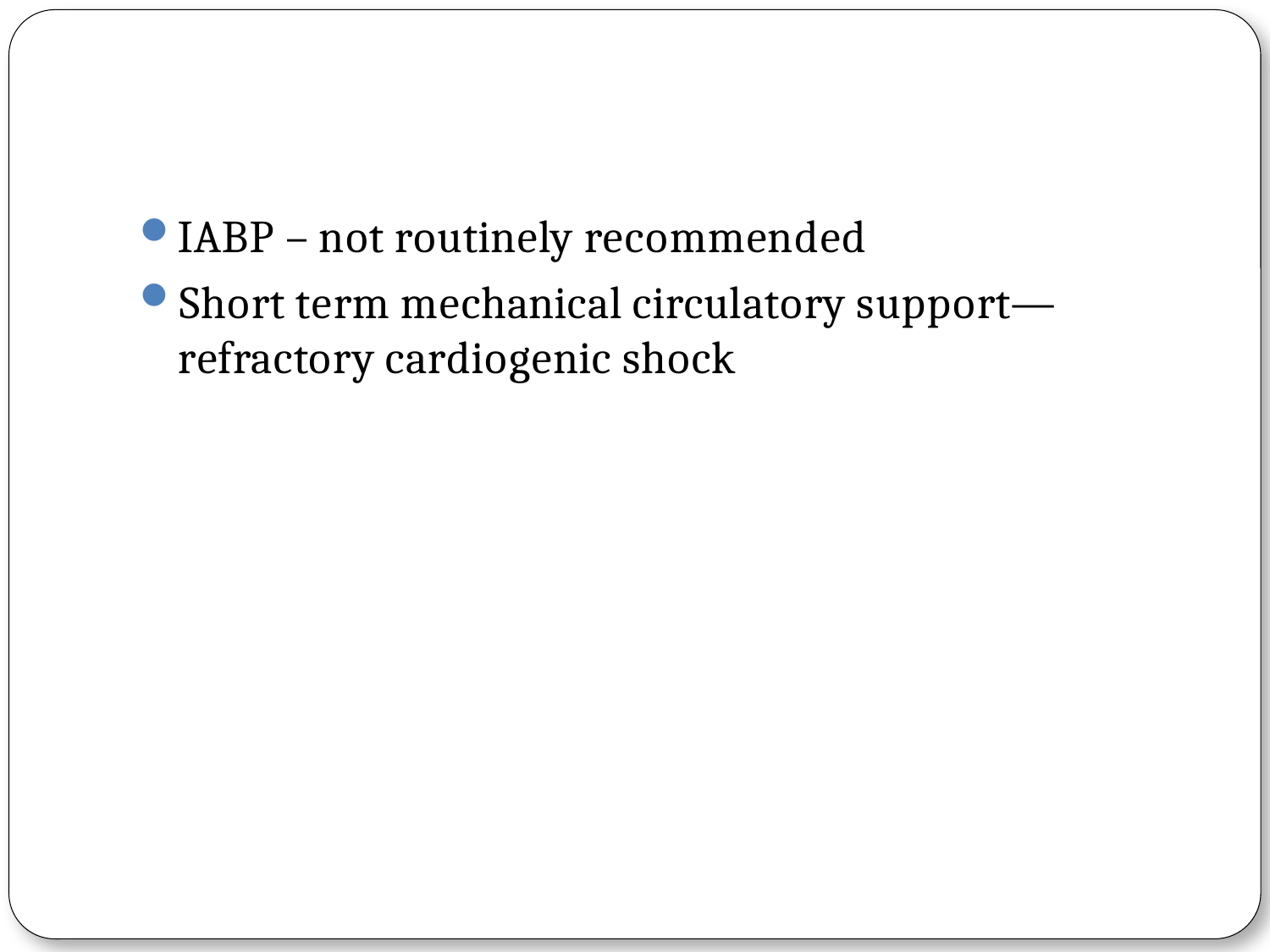

#
IABP – not routinely recommended
Short term mechanical circulatory support—refractory cardiogenic shock